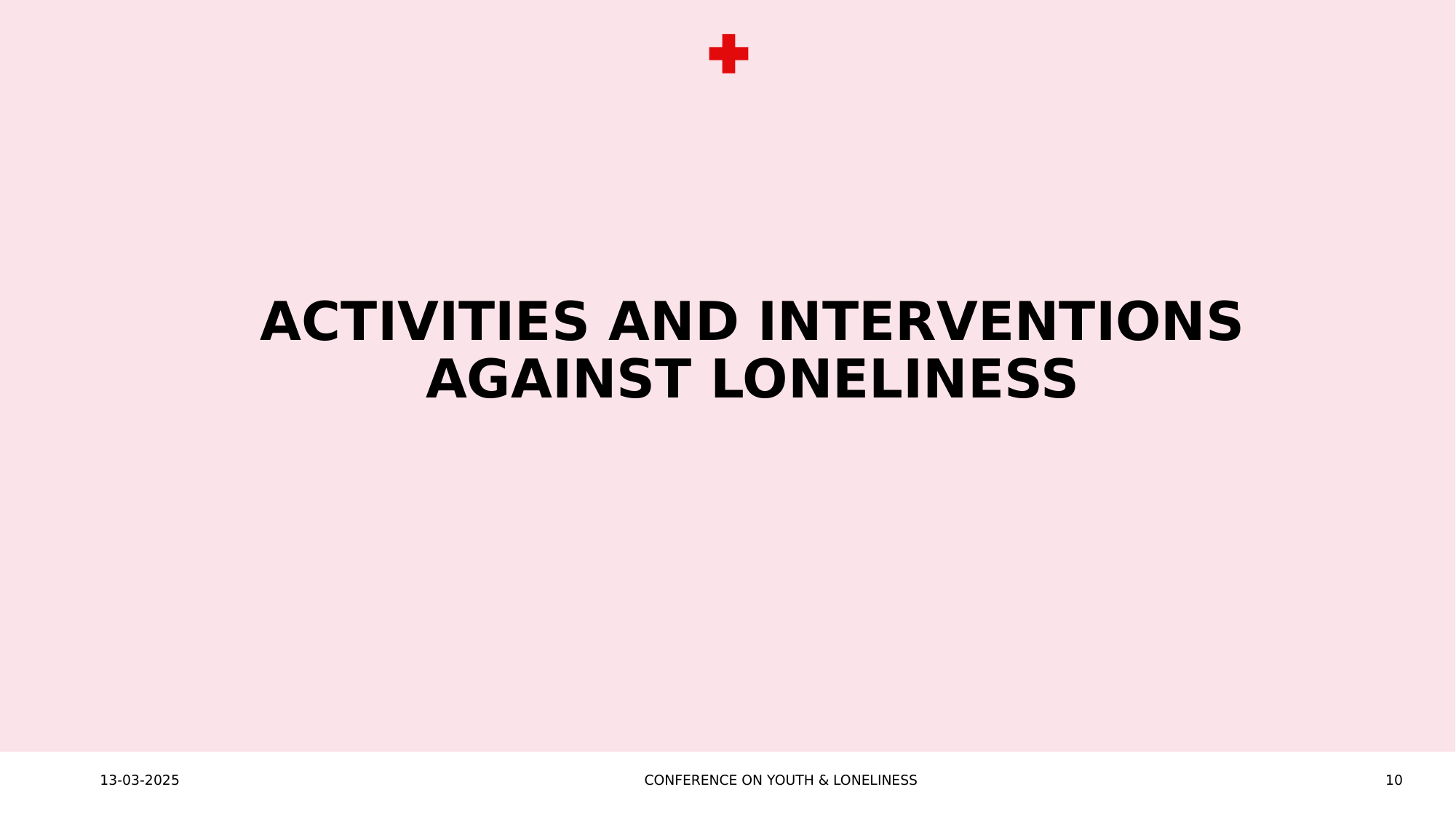

# ACTIVITIES AND INTERVENTIONS AGAINST LONELINESS
13-03-2025
CONFERENCE ON YOUTH & LONELINESS
10